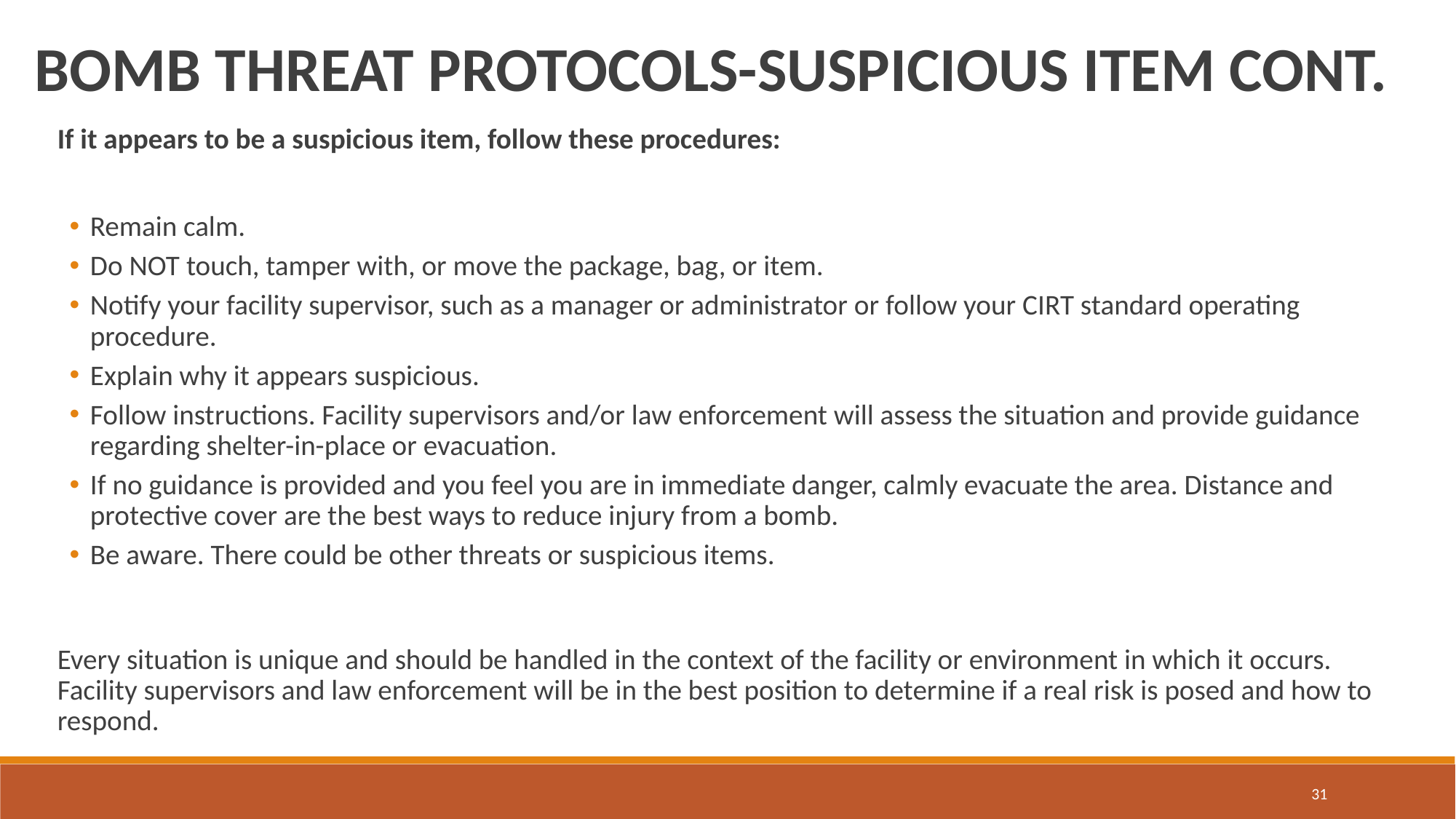

BOMB THREAT PROTOCOLS-SUSPICIOUS ITEM CONT.
If it appears to be a suspicious item, follow these procedures:

Remain calm.
Do NOT touch, tamper with, or move the package, bag, or item.
Notify your facility supervisor, such as a manager or administrator or follow your CIRT standard operating procedure.
Explain why it appears suspicious.
Follow instructions. Facility supervisors and/or law enforcement will assess the situation and provide guidance regarding shelter-in-place or evacuation.
If no guidance is provided and you feel you are in immediate danger, calmly evacuate the area. Distance and protective cover are the best ways to reduce injury from a bomb.
Be aware. There could be other threats or suspicious items.

Every situation is unique and should be handled in the context of the facility or environment in which it occurs. Facility supervisors and law enforcement will be in the best position to determine if a real risk is posed and how to respond.
31